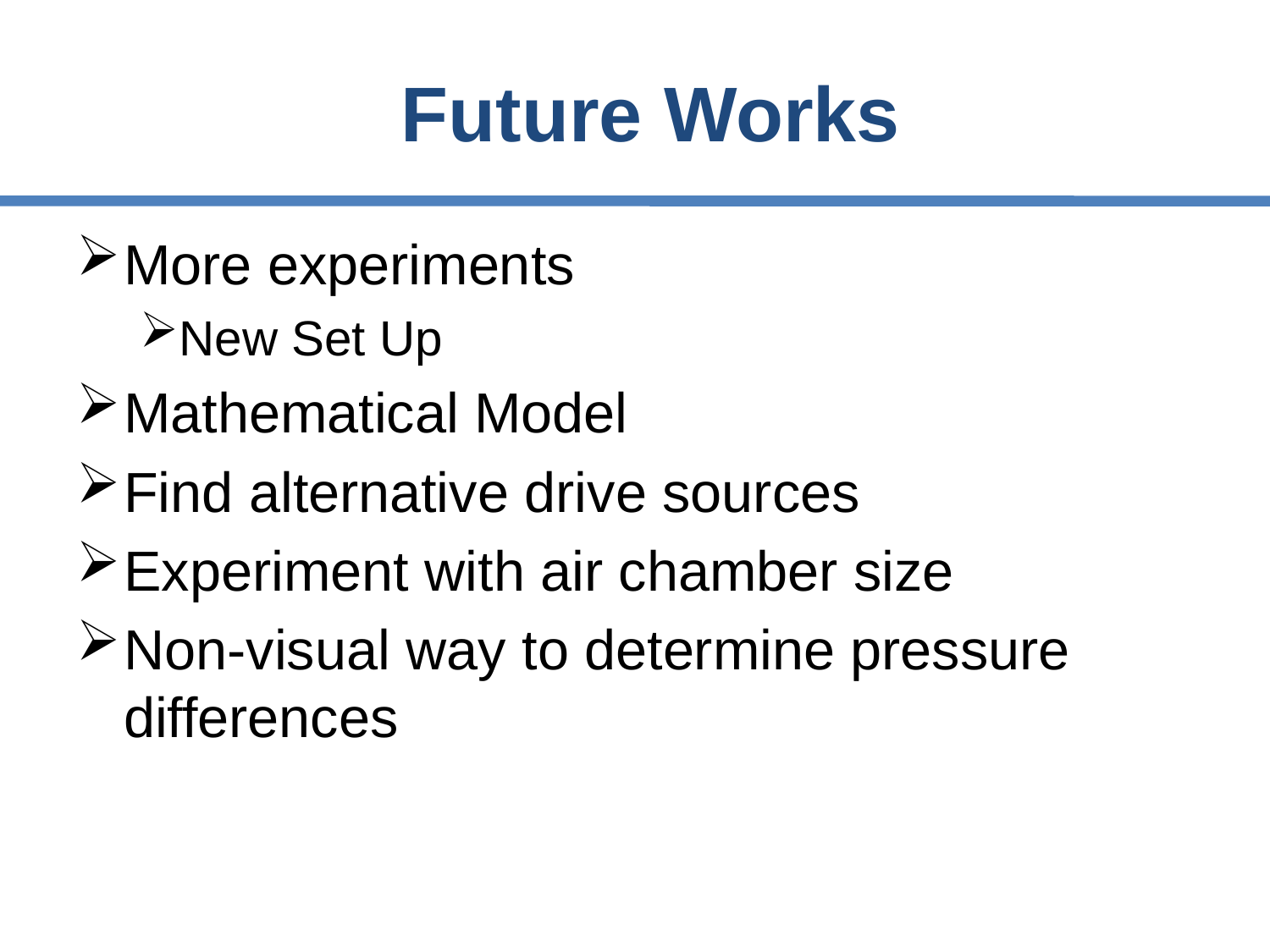

# Future Works
More experiments
New Set Up
Mathematical Model
Find alternative drive sources
Experiment with air chamber size
Non-visual way to determine pressure differences